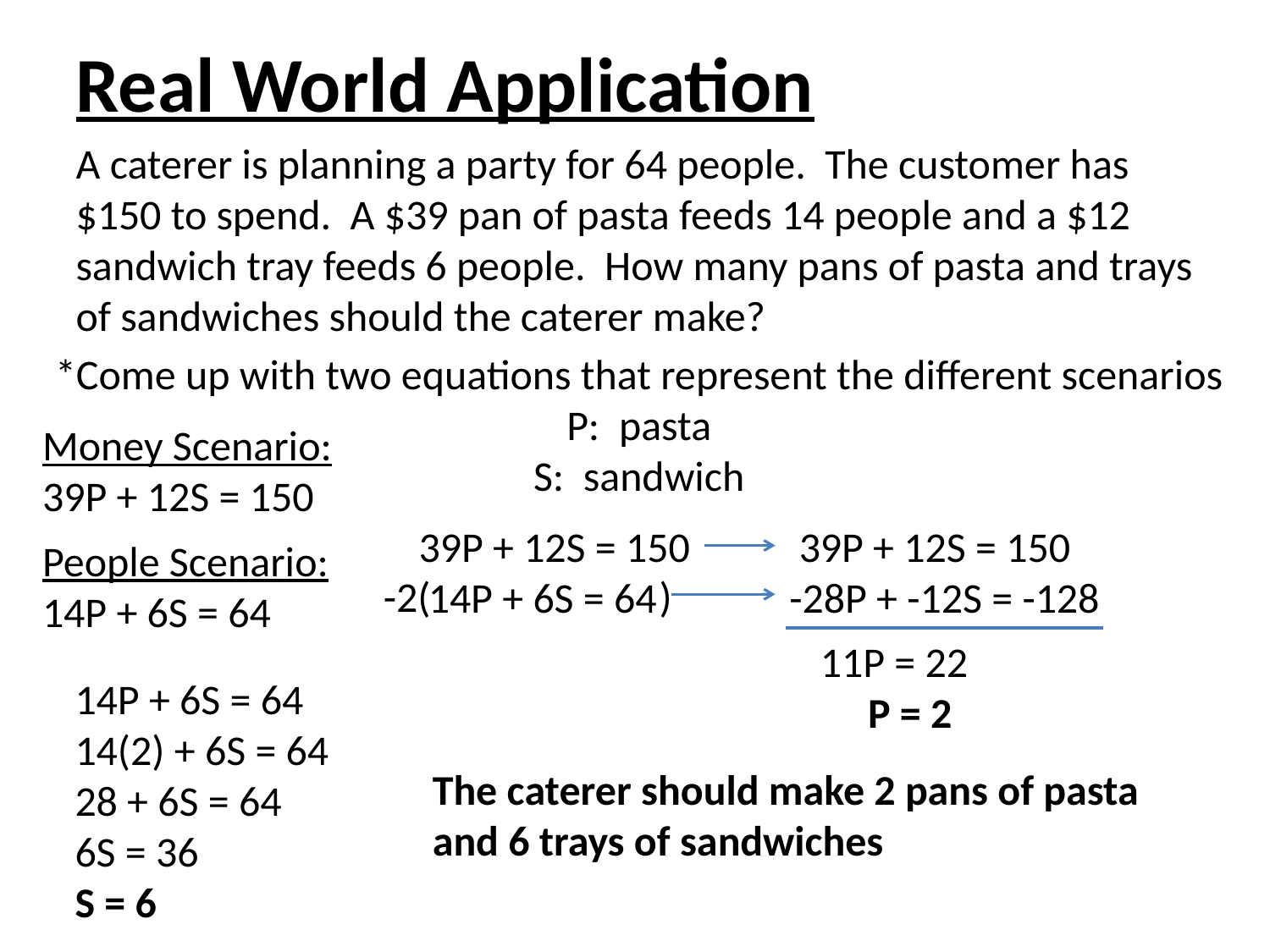

# Real World Application
A caterer is planning a party for 64 people.  The customer has $150 to spend.  A $39 pan of pasta feeds 14 people and a $12 sandwich tray feeds 6 people.  How many pans of pasta and trays of sandwiches should the caterer make?
*Come up with two equations that represent the different scenarios
P:  pasta
S:  sandwich
Money Scenario:
39P + 12S = 150
39P + 12S = 150
 14P + 6S = 64
 39P + 12S = 150
-28P + -12S = -128
People Scenario:
14P + 6S = 64
-2(                        )
11P = 22
     P = 2
14P + 6S = 64
14(2) + 6S = 64
28 + 6S = 64
6S = 36
S = 6
The caterer should make 2 pans of pasta
and 6 trays of sandwiches